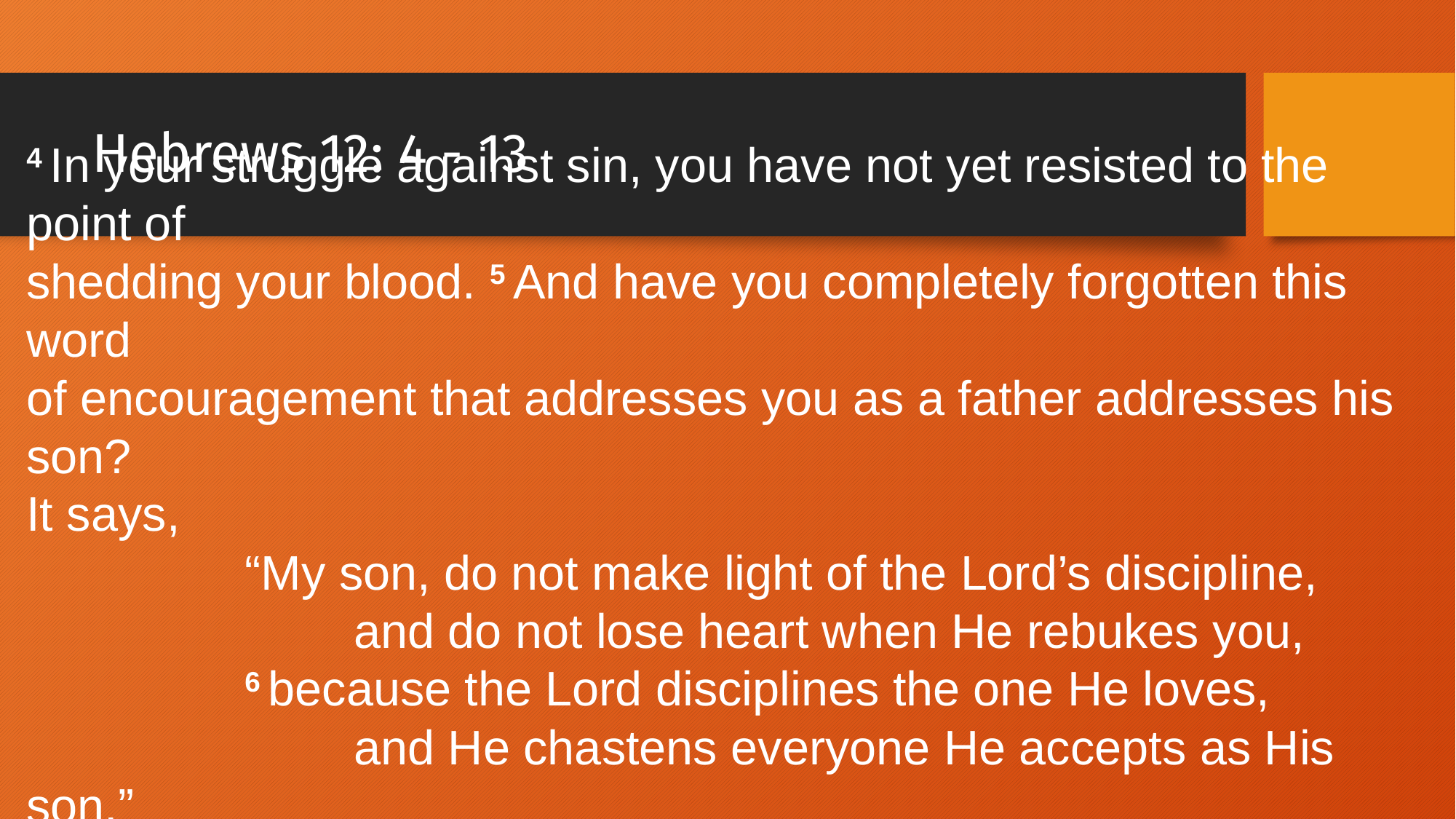

# Hebrews 12: 4 - 13
4 In your struggle against sin, you have not yet resisted to the point of
shedding your blood. 5 And have you completely forgotten this word
of encouragement that addresses you as a father addresses his son?
It says,
		“My son, do not make light of the Lord’s discipline,
    		and do not lose heart when He rebukes you,
		6 because the Lord disciplines the one He loves,
    		and He chastens everyone He accepts as His son.”
											(Prov. 3:11,12)